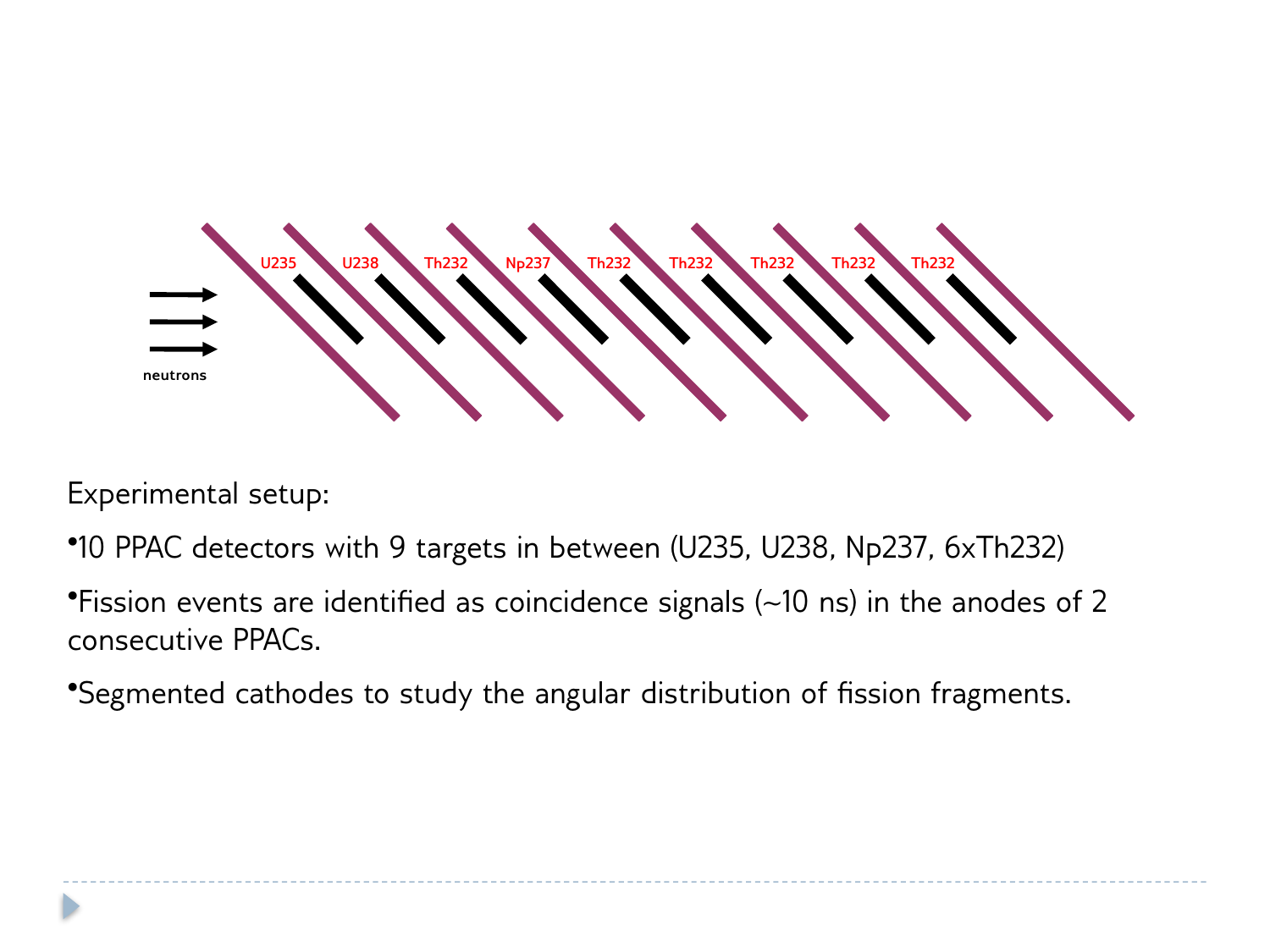

U235
U238
Th232
Np237
Th232
Th232
Th232
Th232
Th232

neutrons
Experimental setup:
10 PPAC detectors with 9 targets in between (U235, U238, Np237, 6xTh232)
Fission events are identified as coincidence signals (~10 ns) in the anodes of 2 consecutive PPACs.
Segmented cathodes to study the angular distribution of fission fragments.